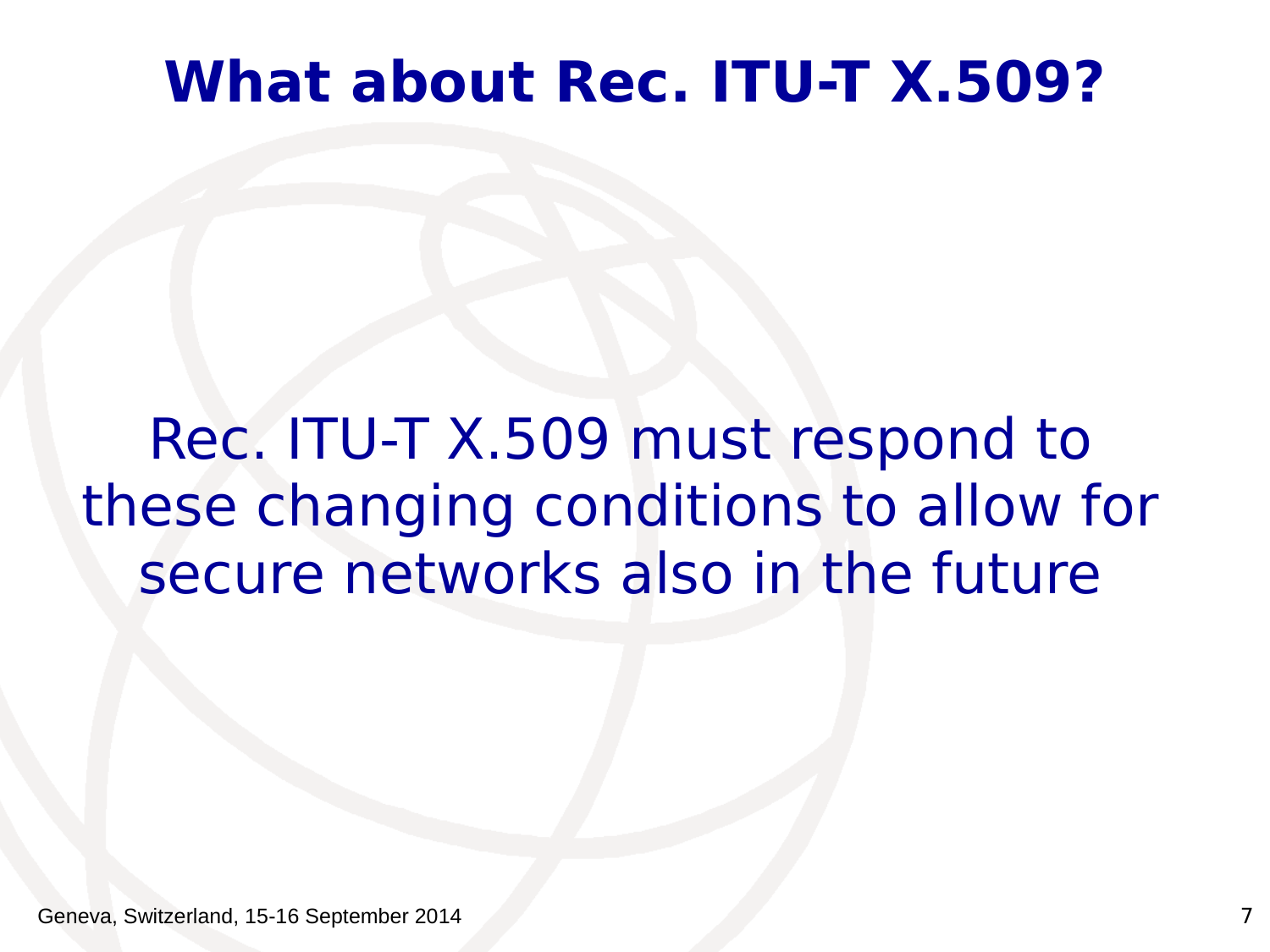

# What about Rec. ITU-T X.509?
Rec. ITU-T X.509 must respond to these changing conditions to allow for secure networks also in the future
Geneva, Switzerland, 15-16 September 2014
7